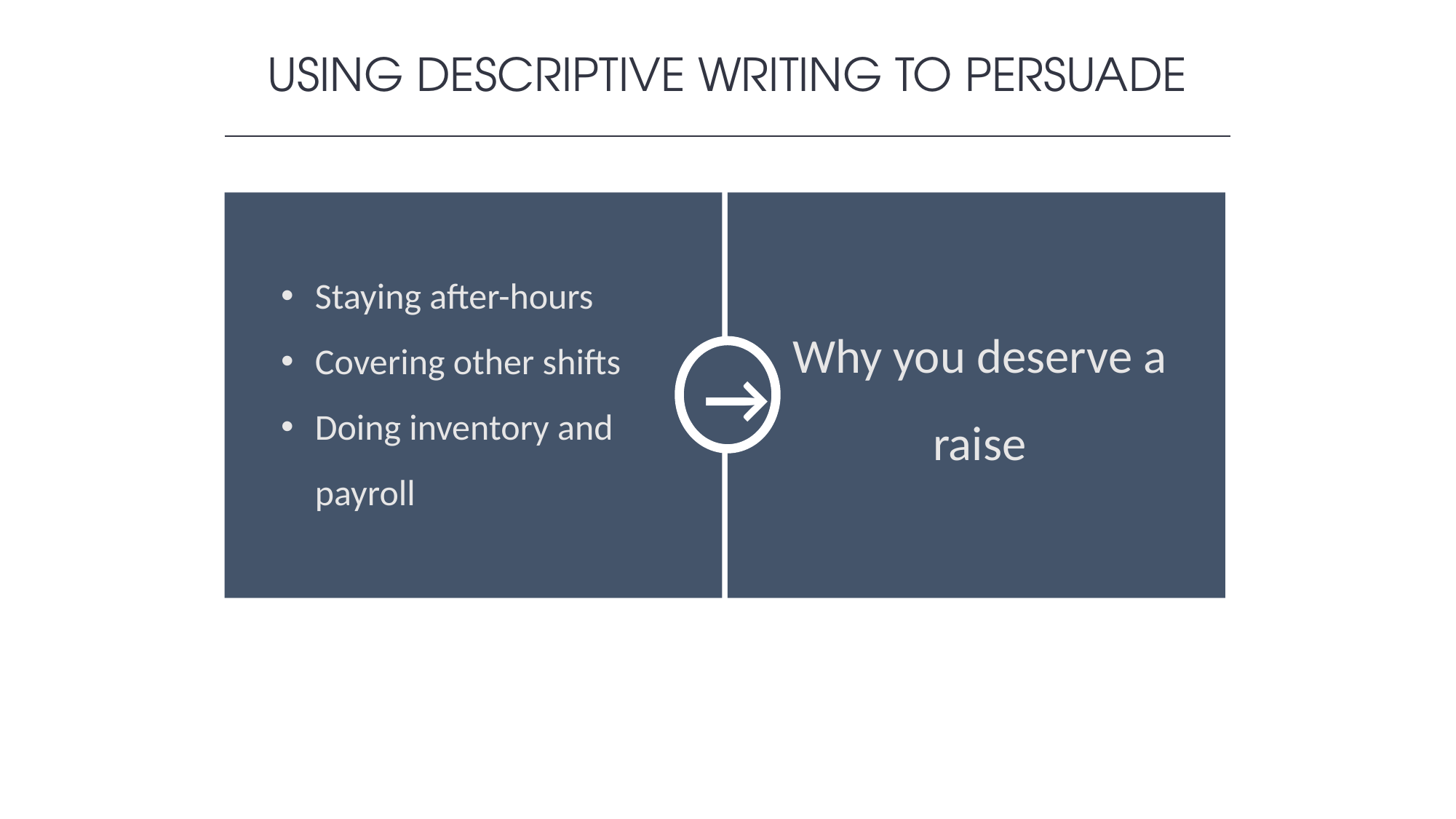

USING DESCRIPTIVE WRITING TO PERSUADE
HAWKES LEARNING

→
Staying after-hours
Covering other shifts
Doing inventory and payroll
Why you deserve a raise